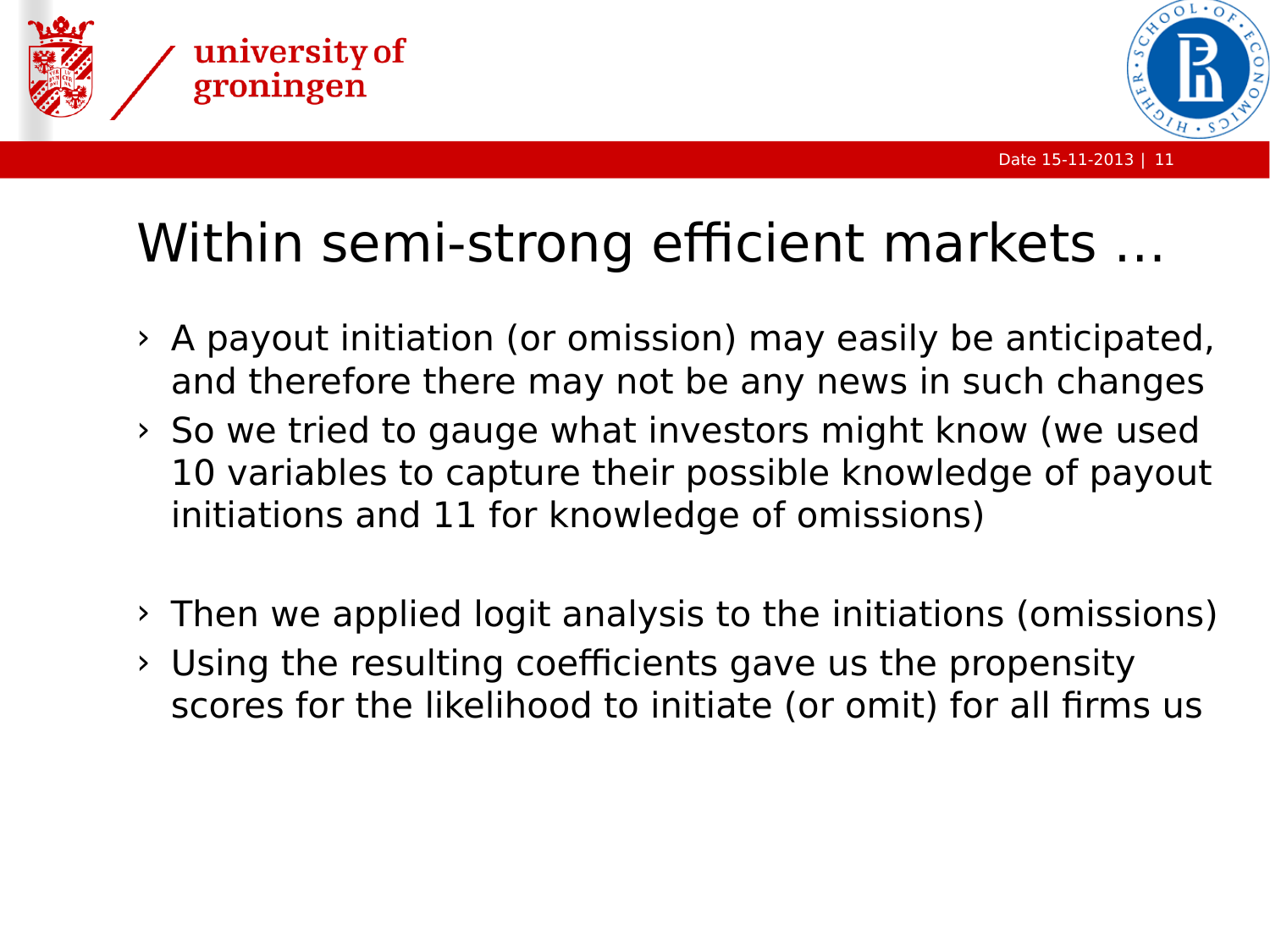

11
# Within semi-strong efficient markets …
A payout initiation (or omission) may easily be anticipated, and therefore there may not be any news in such changes
So we tried to gauge what investors might know (we used 10 variables to capture their possible knowledge of payout initiations and 11 for knowledge of omissions)

Then we applied logit analysis to the initiations (omissions)
Using the resulting coefficients gave us the propensity scores for the likelihood to initiate (or omit) for all firms us